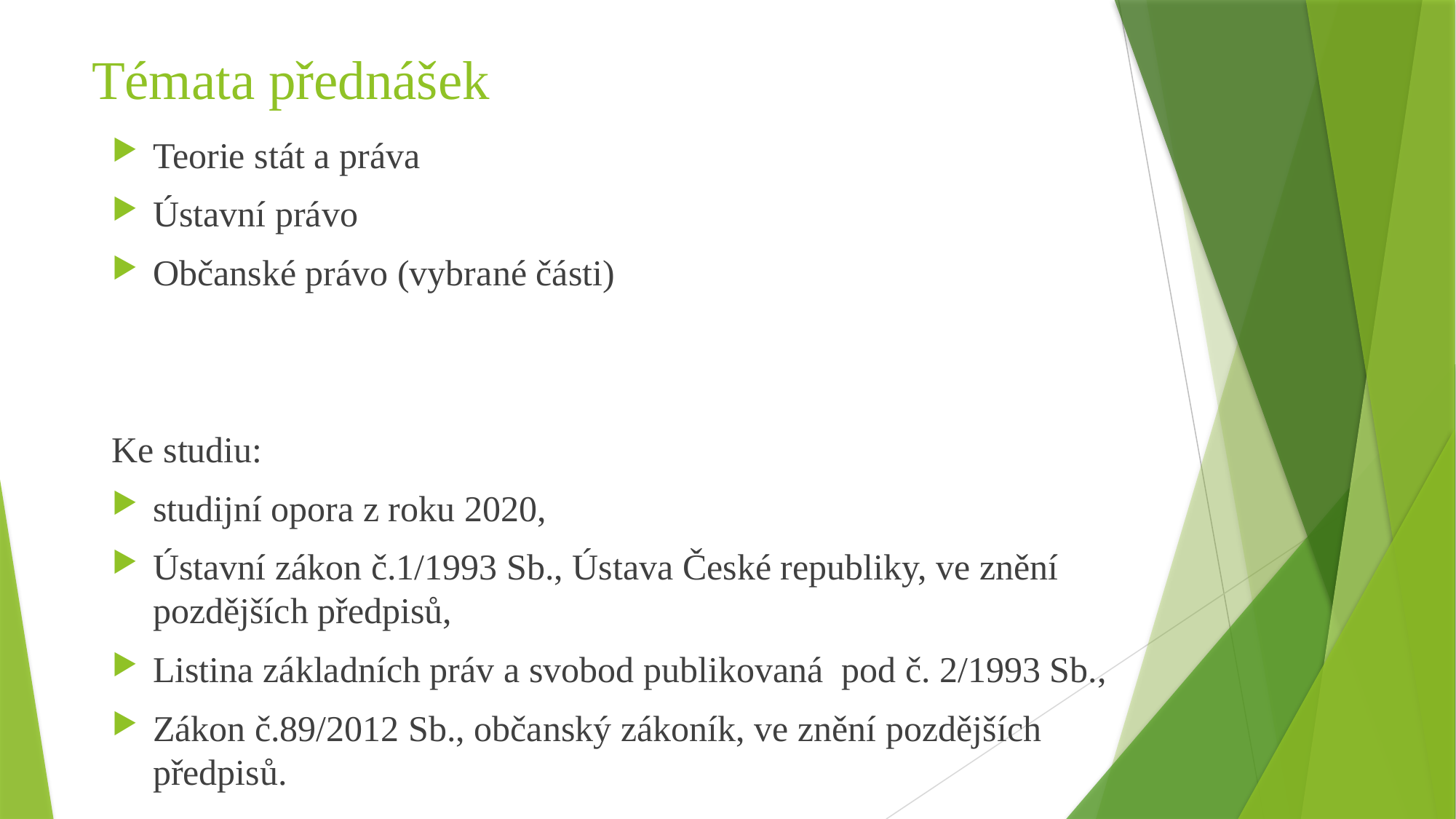

# Témata přednášek
Teorie stát a práva
Ústavní právo
Občanské právo (vybrané části)

Ke studiu:
studijní opora z roku 2020,
Ústavní zákon č.1/1993 Sb., Ústava České republiky, ve znění pozdějších předpisů,
Listina základních práv a svobod publikovaná  pod č. 2/1993 Sb.,
Zákon č.89/2012 Sb., občanský zákoník, ve znění pozdějších předpisů.